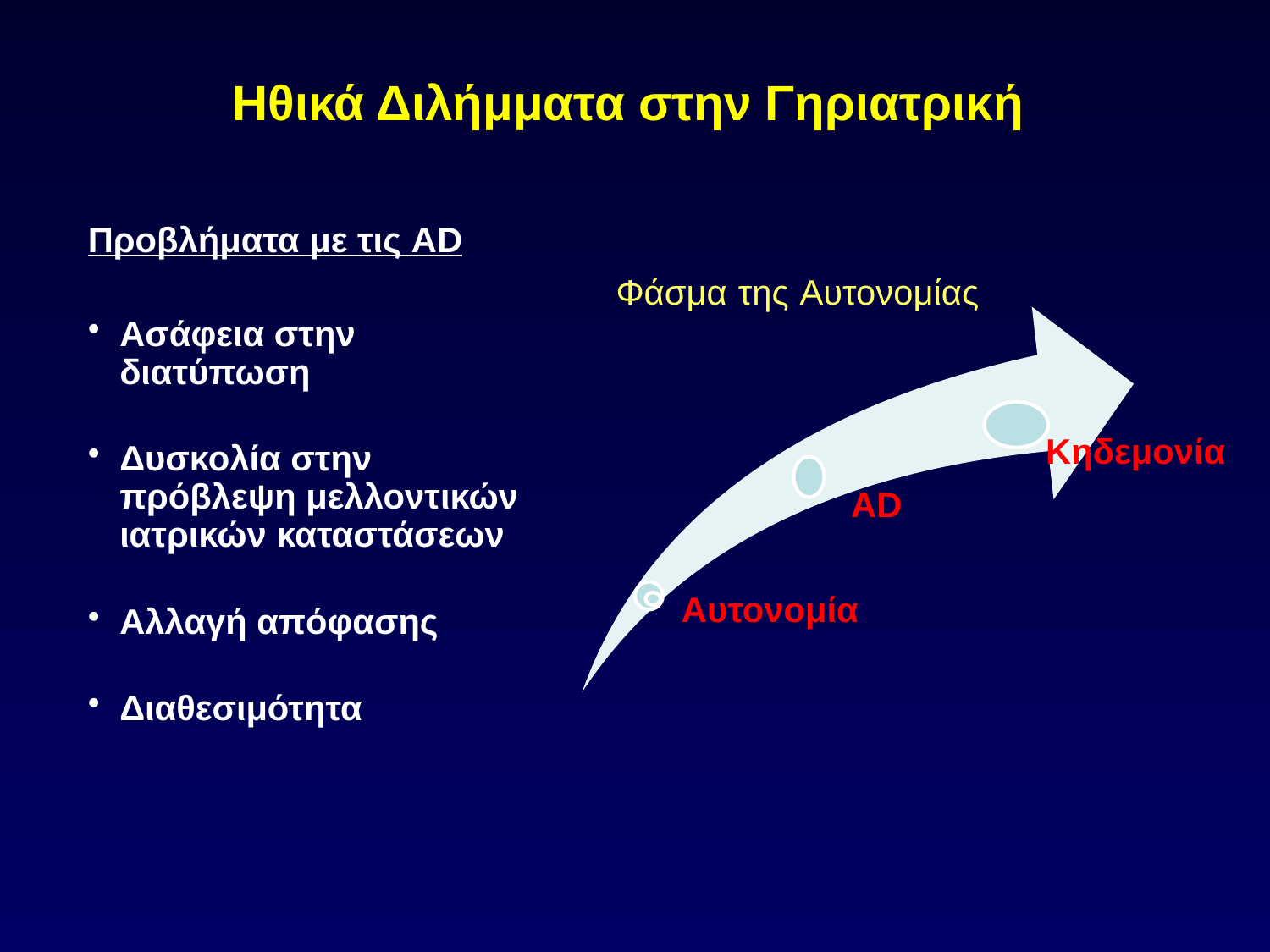

Ηθικά Διλήμματα στην Γηριατρική
Αυτονομία
AD

Κηδεμονία
Προβλήματα με τις AD

Ασάφεια στην διατύπωση

Δυσκολία στην πρόβλεψη μελλοντικών ιατρικών καταστάσεων

Αλλαγή απόφασης

Διαθεσιμότητα
# Φάσμα της Αυτονομίας